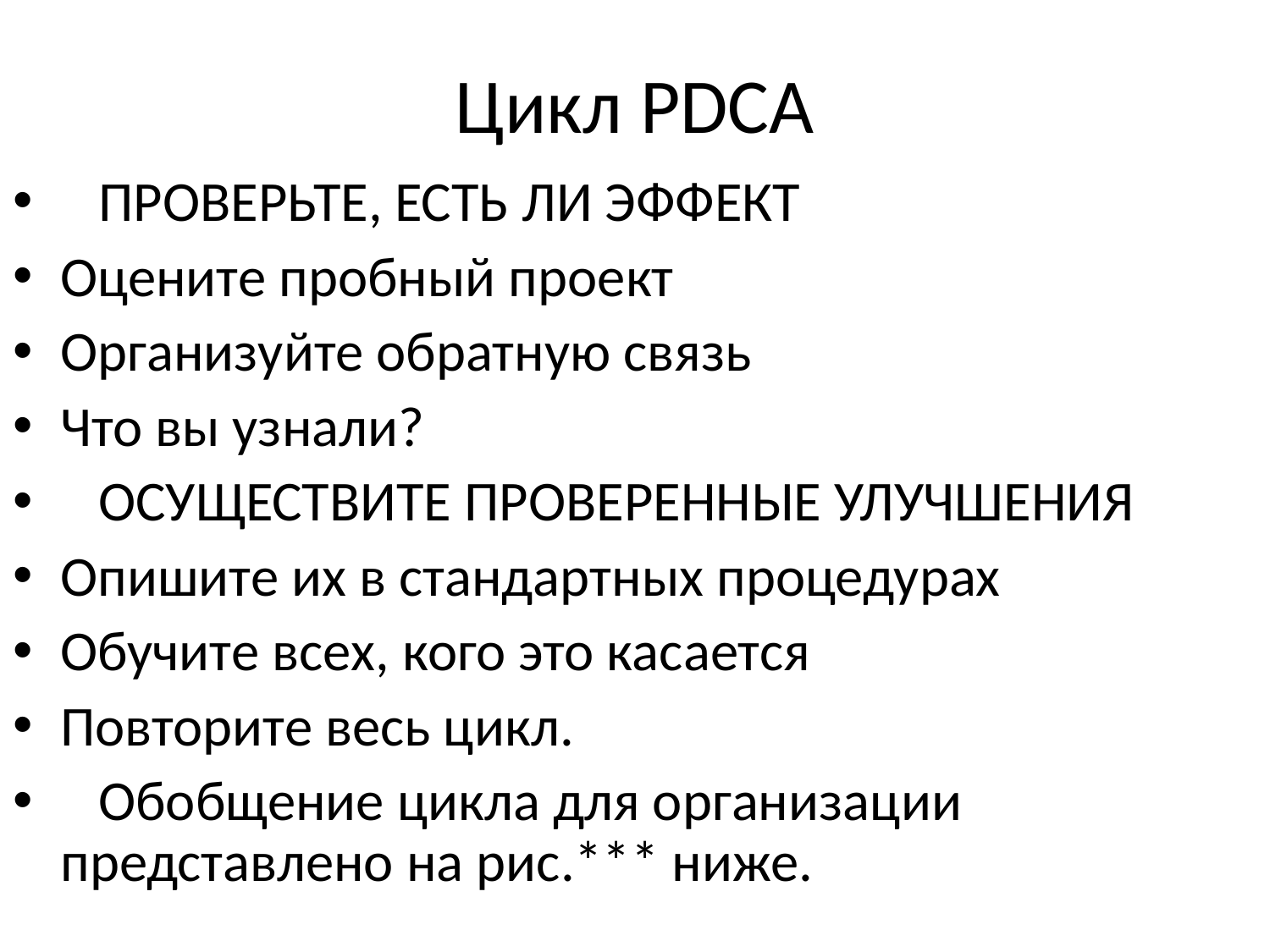

# Цикл PDCA
   ПРОВЕРЬТЕ, ЕСТЬ ЛИ ЭФФЕКТ
Оцените пробный проект
Организуйте обратную связь
Что вы узнали?
   ОСУЩЕСТВИТЕ ПРОВЕРЕННЫЕ УЛУЧШЕНИЯ
Опишите их в стандартных процедурах
Обучите всех, кого это касается
Повторите весь цикл.
   Обобщение цикла для организации представлено на рис.*** ниже.